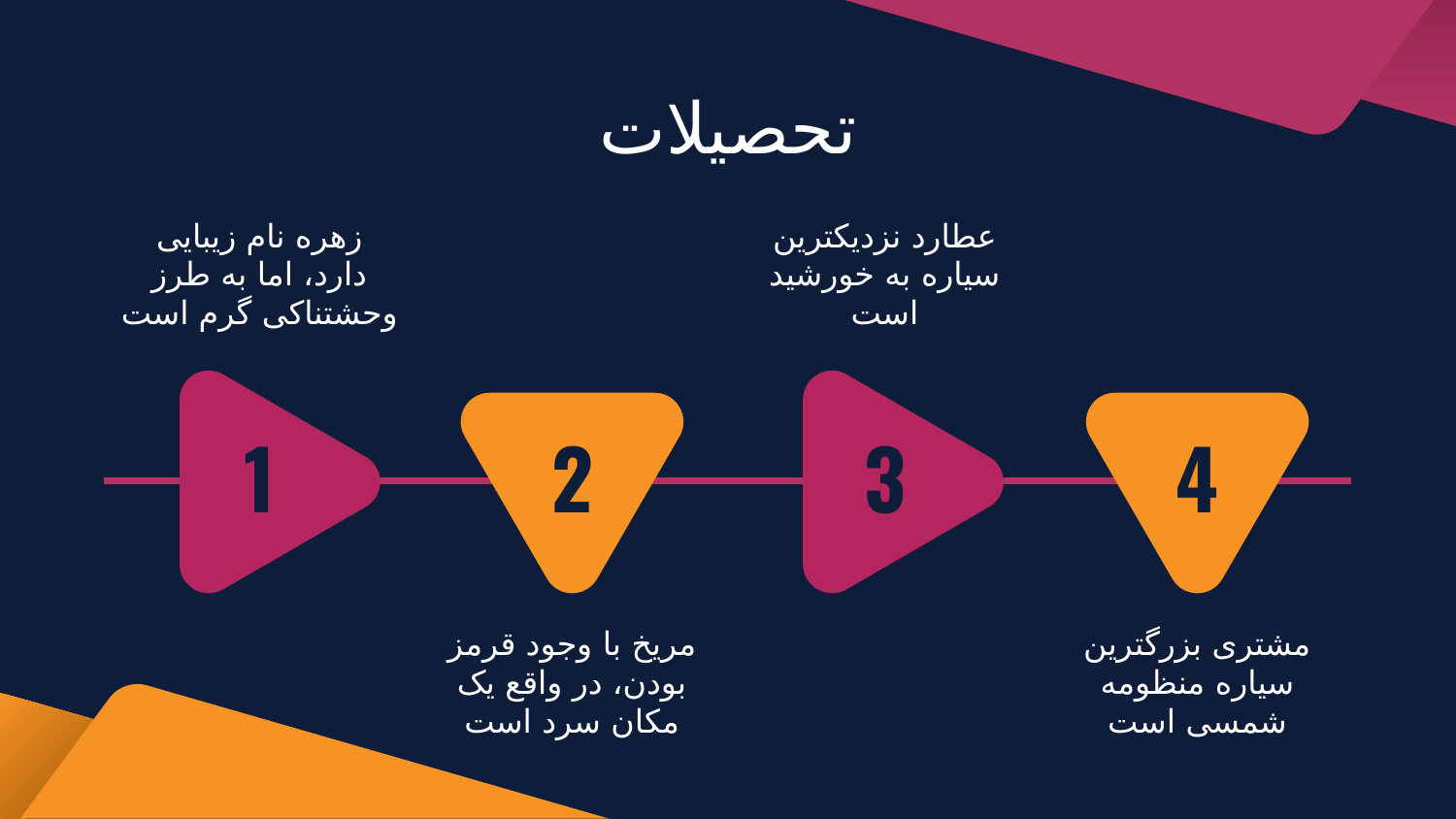

# تحصیلات
زهره نام زیبایی دارد، اما به طرز وحشتناکی گرم است
عطارد نزدیکترین سیاره به خورشید است

1
2
3
4
مریخ با وجود قرمز بودن، در واقع یک مکان سرد است
مشتری بزرگترین سیاره منظومه شمسی است